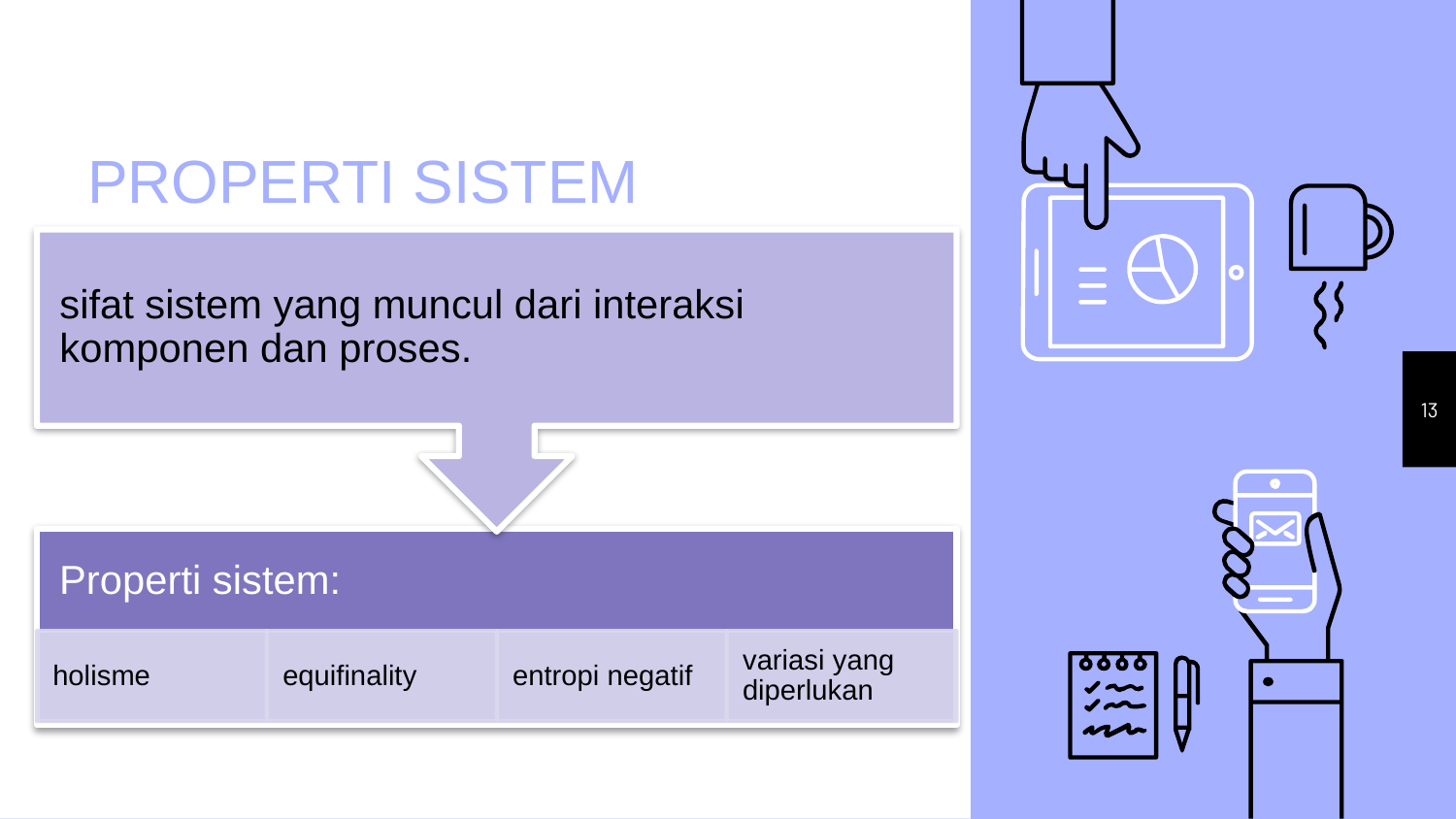

# PROPERTI SISTEM
Properti sistem:
holisme
equifinality
entropi negatif
variasi yang diperlukan
sifat sistem yang muncul dari interaksi komponen dan proses.
13